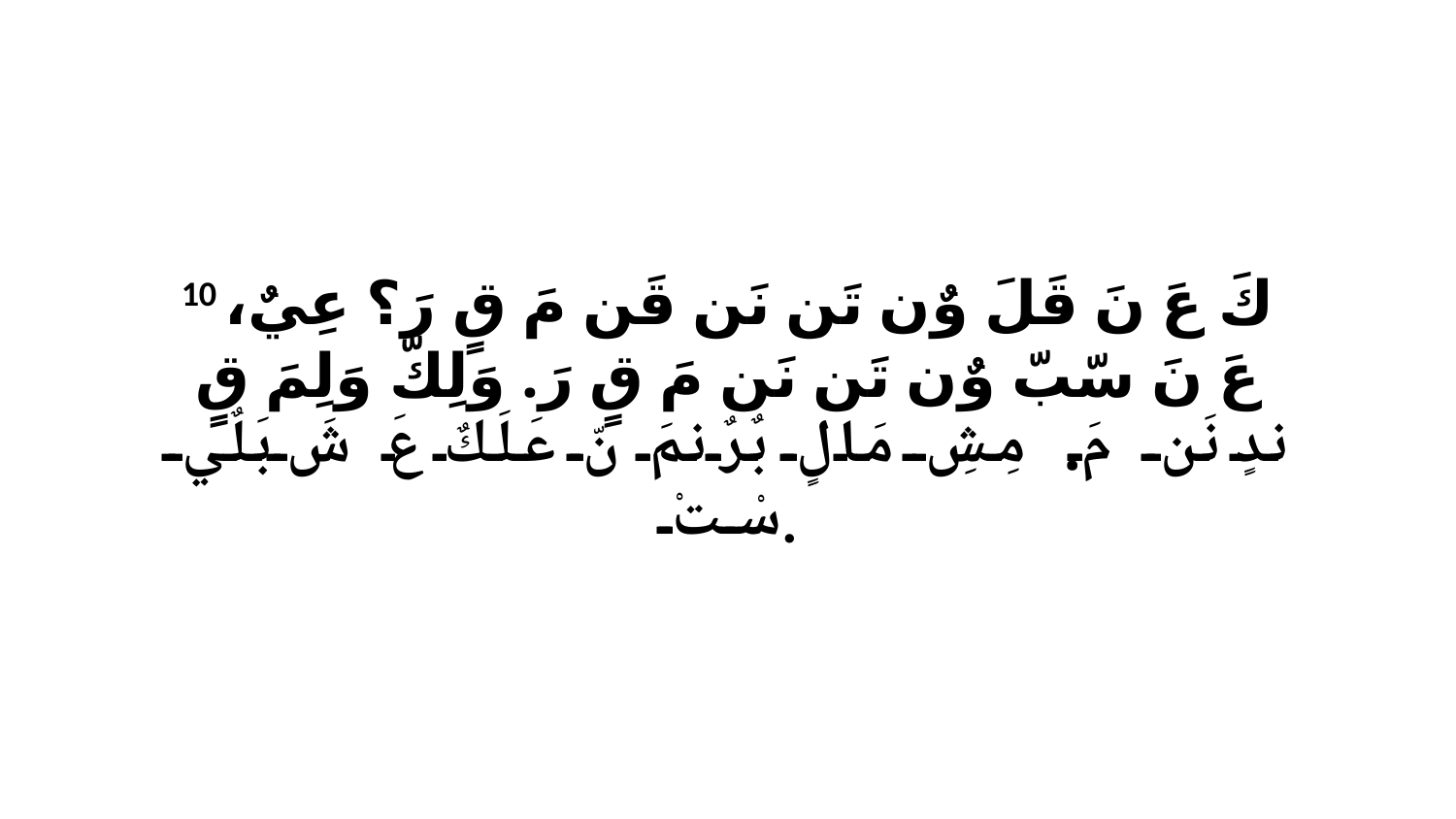

10 كَ عَ نَ قَلَ وٌن تَن نَن قَن مَ قٍ رَ؟ عِيٌ، عَ نَ سّبّ وٌن تَن نَن مَ قٍ رَ. وَلِكّ وَلِمَ قٍ ندٍ نَن مَ. مِشِ مَالٍ بٌرٌنمَ نّ عَلَكٌ عَ شَ بَلٌي سْتْ.